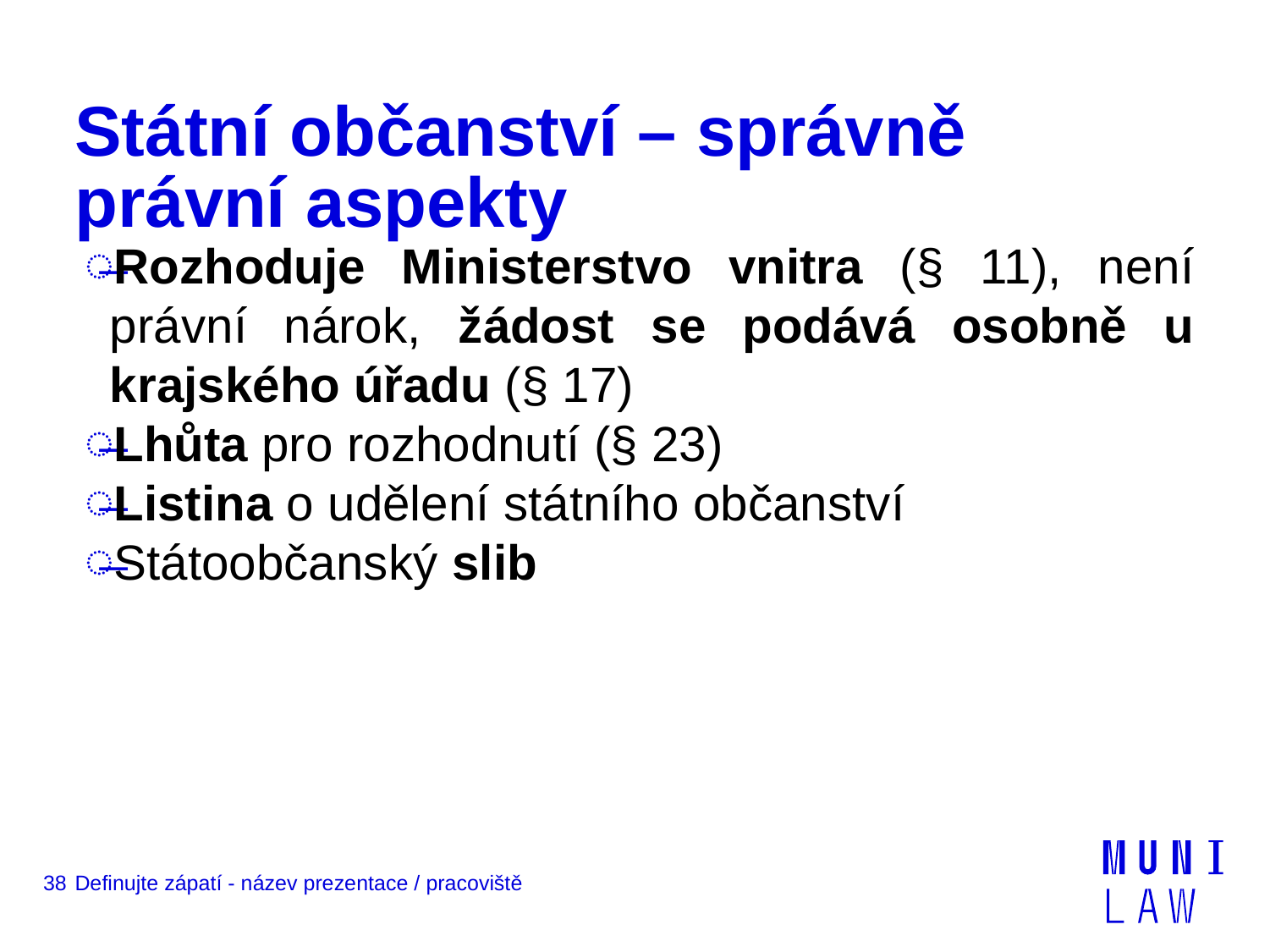

# Státní občanství – správně právní aspekty
Rozhoduje Ministerstvo vnitra (§ 11), není právní nárok, žádost se podává osobně u krajského úřadu (§ 17)
Lhůta pro rozhodnutí (§ 23)
Listina o udělení státního občanství
Státoobčanský slib
38
Definujte zápatí - název prezentace / pracoviště